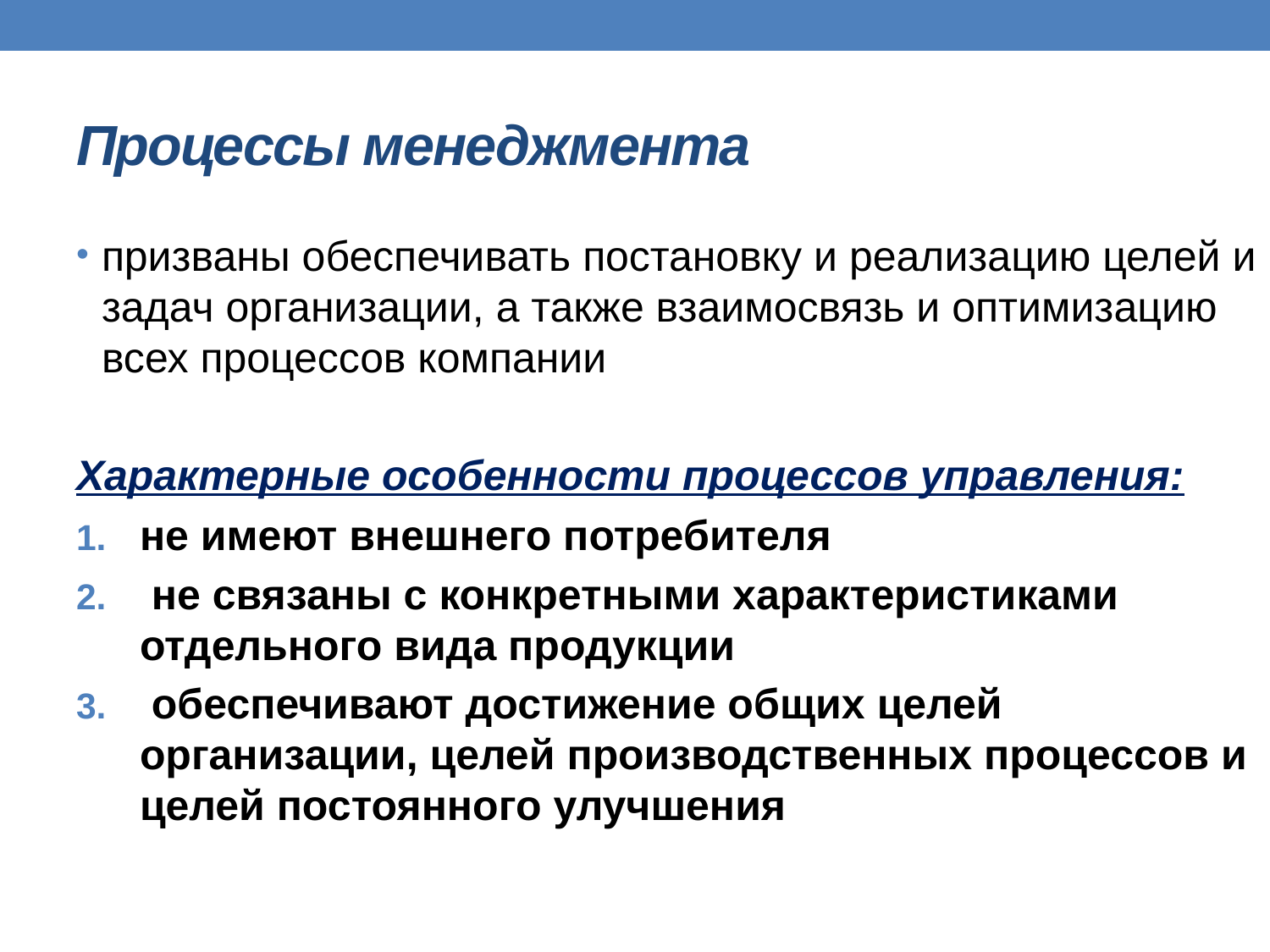

# Процессы менеджмента
призваны обеспечивать постановку и реализацию целей и задач организации, а также взаимосвязь и оптимизацию всех процессов компании

Характерные особенности процессов управления:
не имеют внешнего потребителя
 не связаны с конкретными характеристиками отдельного вида продукции
 обеспечивают достижение общих целей организации, целей производственных процессов и целей постоянного улучшения